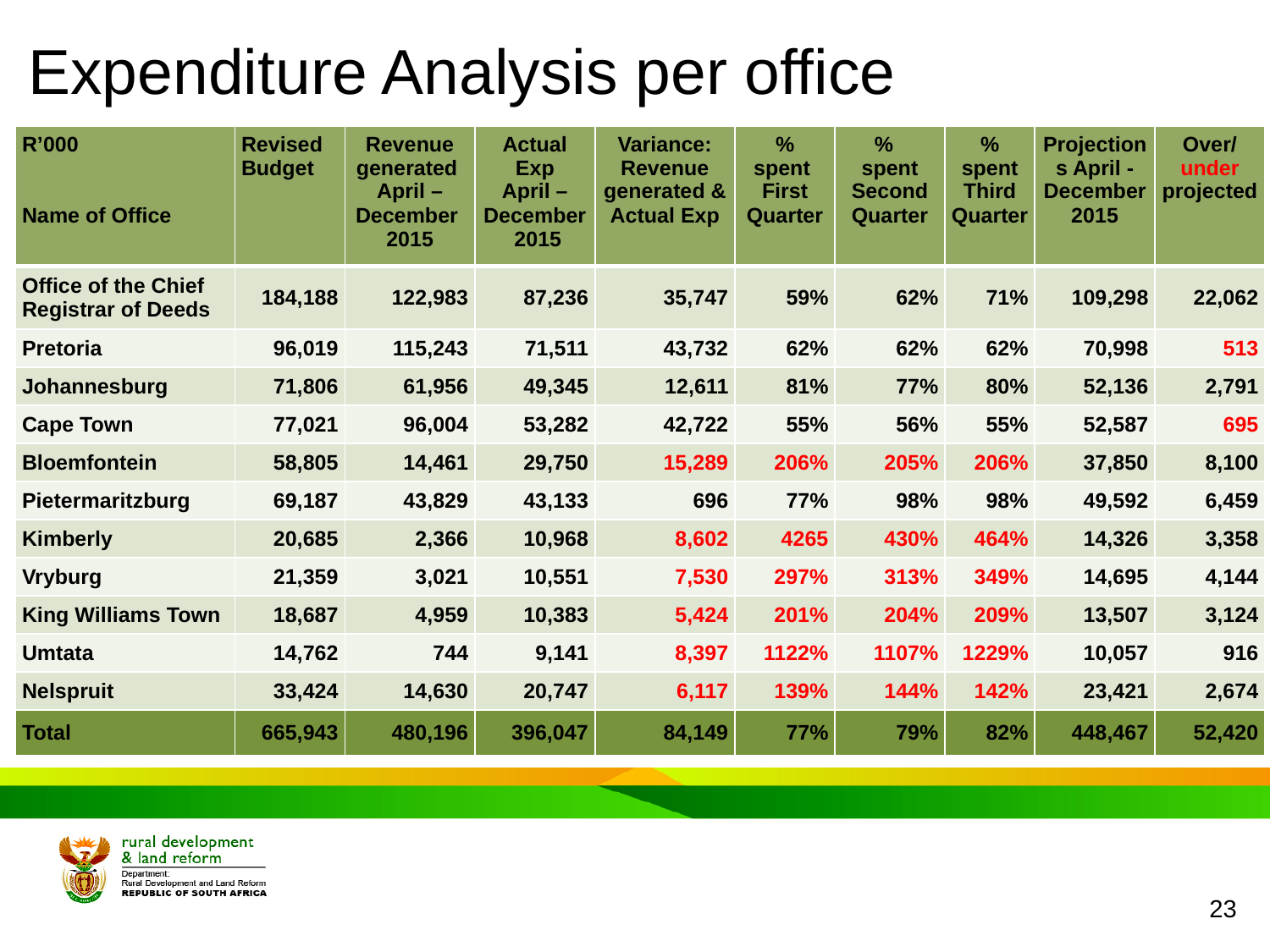

# Expenditure Analysis per office
| R’000 Name of Office | Revised Budget | Revenue generated April – December 2015 | Actual Exp April – December 2015 | Variance: Revenue generated & Actual Exp | % spent First Quarter | % spent Second Quarter | % spent Third Quarter | Projections April - December 2015 | Over/ under projected |
| --- | --- | --- | --- | --- | --- | --- | --- | --- | --- |
| Office of the Chief Registrar of Deeds | 184,188 | 122,983 | 87,236 | 35,747 | 59% | 62% | 71% | 109,298 | 22,062 |
| Pretoria | 96,019 | 115,243 | 71,511 | 43,732 | 62% | 62% | 62% | 70,998 | 513 |
| Johannesburg | 71,806 | 61,956 | 49,345 | 12,611 | 81% | 77% | 80% | 52,136 | 2,791 |
| Cape Town | 77,021 | 96,004 | 53,282 | 42,722 | 55% | 56% | 55% | 52,587 | 695 |
| Bloemfontein | 58,805 | 14,461 | 29,750 | 15,289 | 206% | 205% | 206% | 37,850 | 8,100 |
| Pietermaritzburg | 69,187 | 43,829 | 43,133 | 696 | 77% | 98% | 98% | 49,592 | 6,459 |
| Kimberly | 20,685 | 2,366 | 10,968 | 8,602 | 4265 | 430% | 464% | 14,326 | 3,358 |
| Vryburg | 21,359 | 3,021 | 10,551 | 7,530 | 297% | 313% | 349% | 14,695 | 4,144 |
| King Williams Town | 18,687 | 4,959 | 10,383 | 5,424 | 201% | 204% | 209% | 13,507 | 3,124 |
| Umtata | 14,762 | 744 | 9,141 | 8,397 | 1122% | 1107% | 1229% | 10,057 | 916 |
| Nelspruit | 33,424 | 14,630 | 20,747 | 6,117 | 139% | 144% | 142% | 23,421 | 2,674 |
| Total | 665,943 | 480,196 | 396,047 | 84,149 | 77% | 79% | 82% | 448,467 | 52,420 |

23